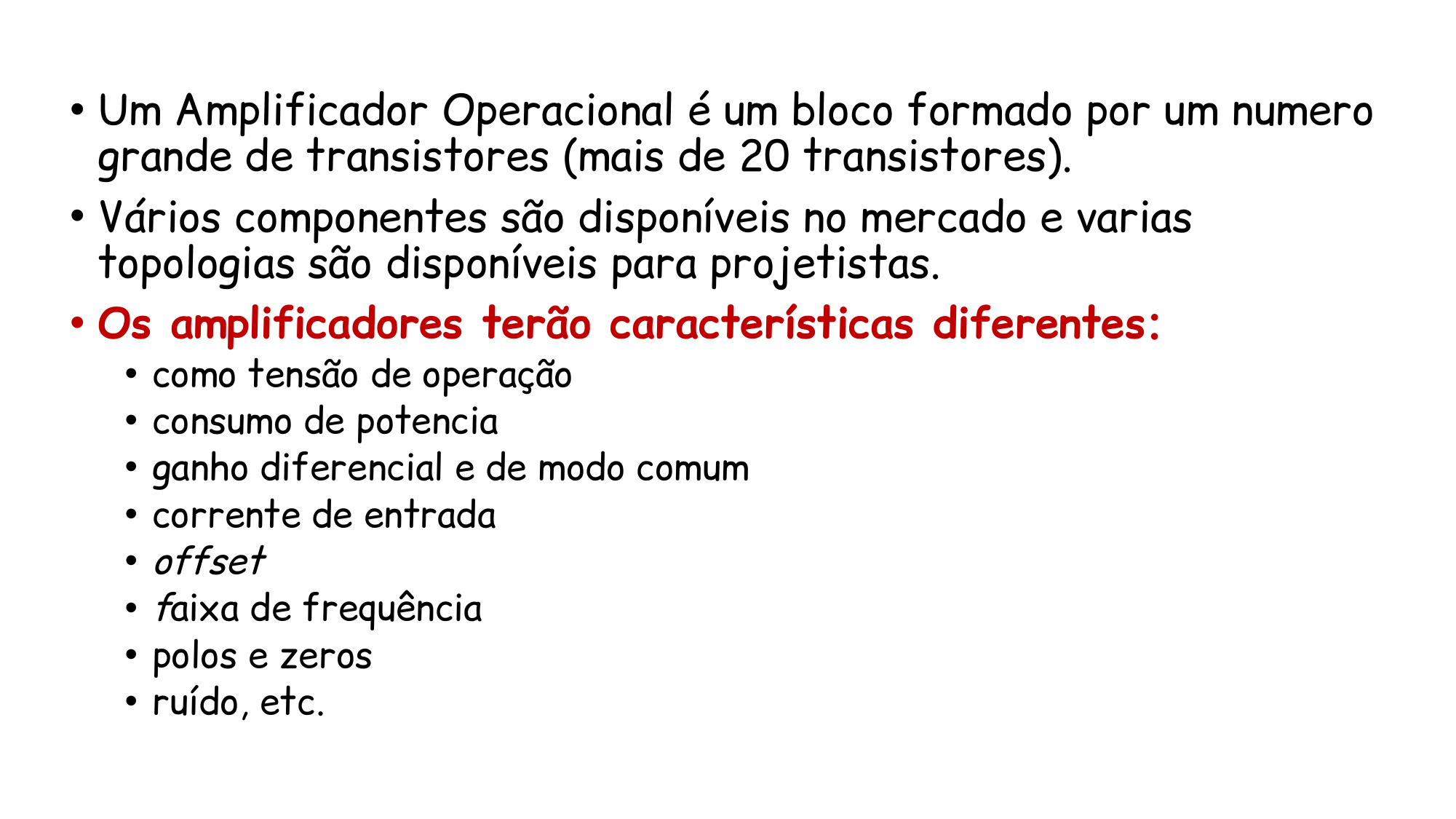

Um Amplificador Operacional é um bloco formado por um numero grande de transistores (mais de 20 transistores).
Vários componentes são disponíveis no mercado e varias topologias são disponíveis para projetistas.
Os amplificadores terão características diferentes:
como tensão de operação
consumo de potencia
ganho diferencial e de modo comum
corrente de entrada
offset
faixa de frequência
polos e zeros
ruído, etc.

8